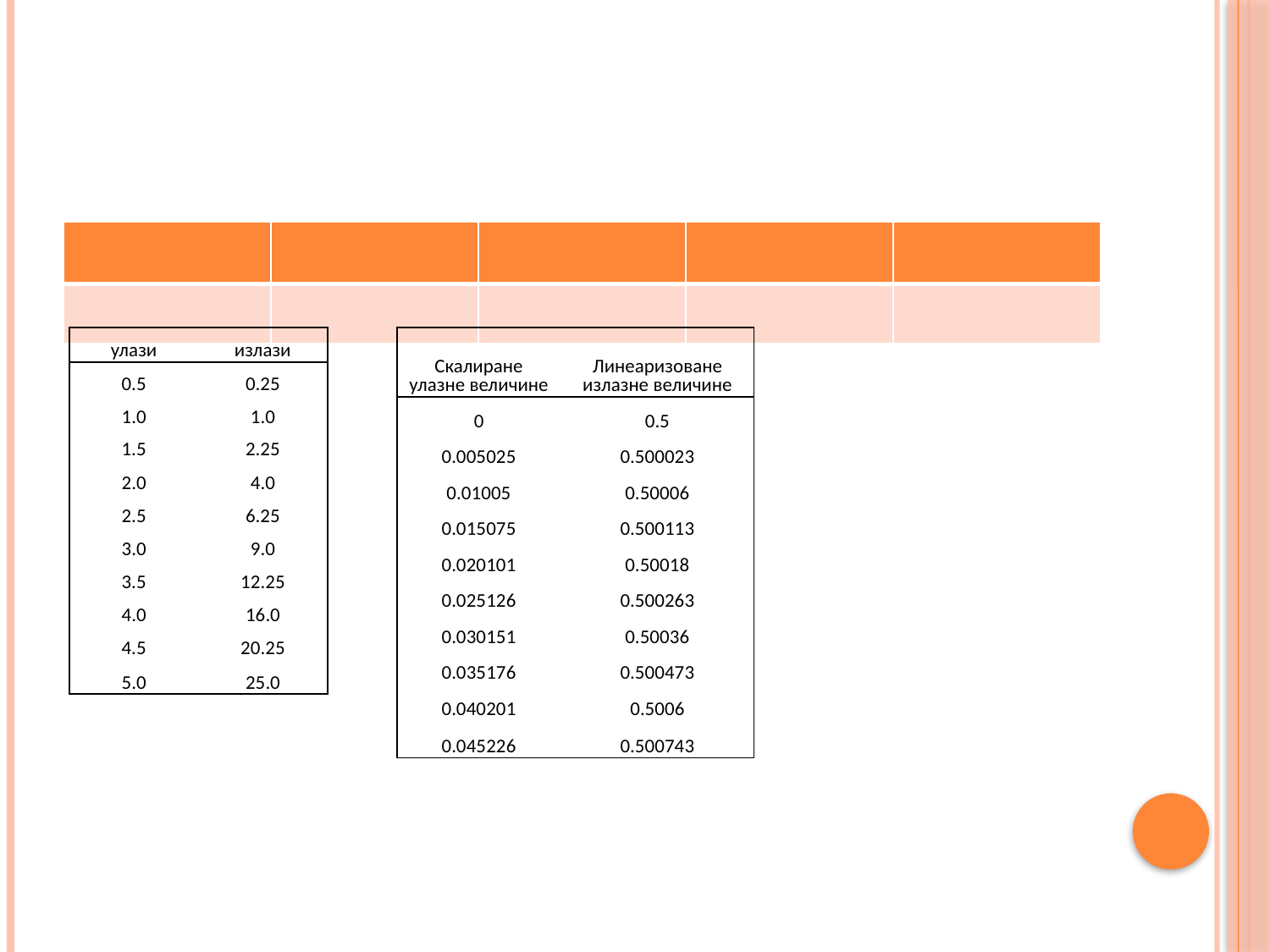

|  |  |  |  |  |
| --- | --- | --- | --- | --- |
|  |  |  |  |  |
| улази | излази |
| --- | --- |
| 0.5 | 0.25 |
| 1.0 | 1.0 |
| 1.5 | 2.25 |
| 2.0 | 4.0 |
| 2.5 | 6.25 |
| 3.0 | 9.0 |
| 3.5 | 12.25 |
| 4.0 | 16.0 |
| 4.5 | 20.25 |
| 5.0 | 25.0 |
| Скалиране улазне величине | Линеаризоване излазне величине |
| --- | --- |
| 0 | 0.5 |
| 0.005025 | 0.500023 |
| 0.01005 | 0.50006 |
| 0.015075 | 0.500113 |
| 0.020101 | 0.50018 |
| 0.025126 | 0.500263 |
| 0.030151 | 0.50036 |
| 0.035176 | 0.500473 |
| 0.040201 | 0.5006 |
| 0.045226 | 0.500743 |